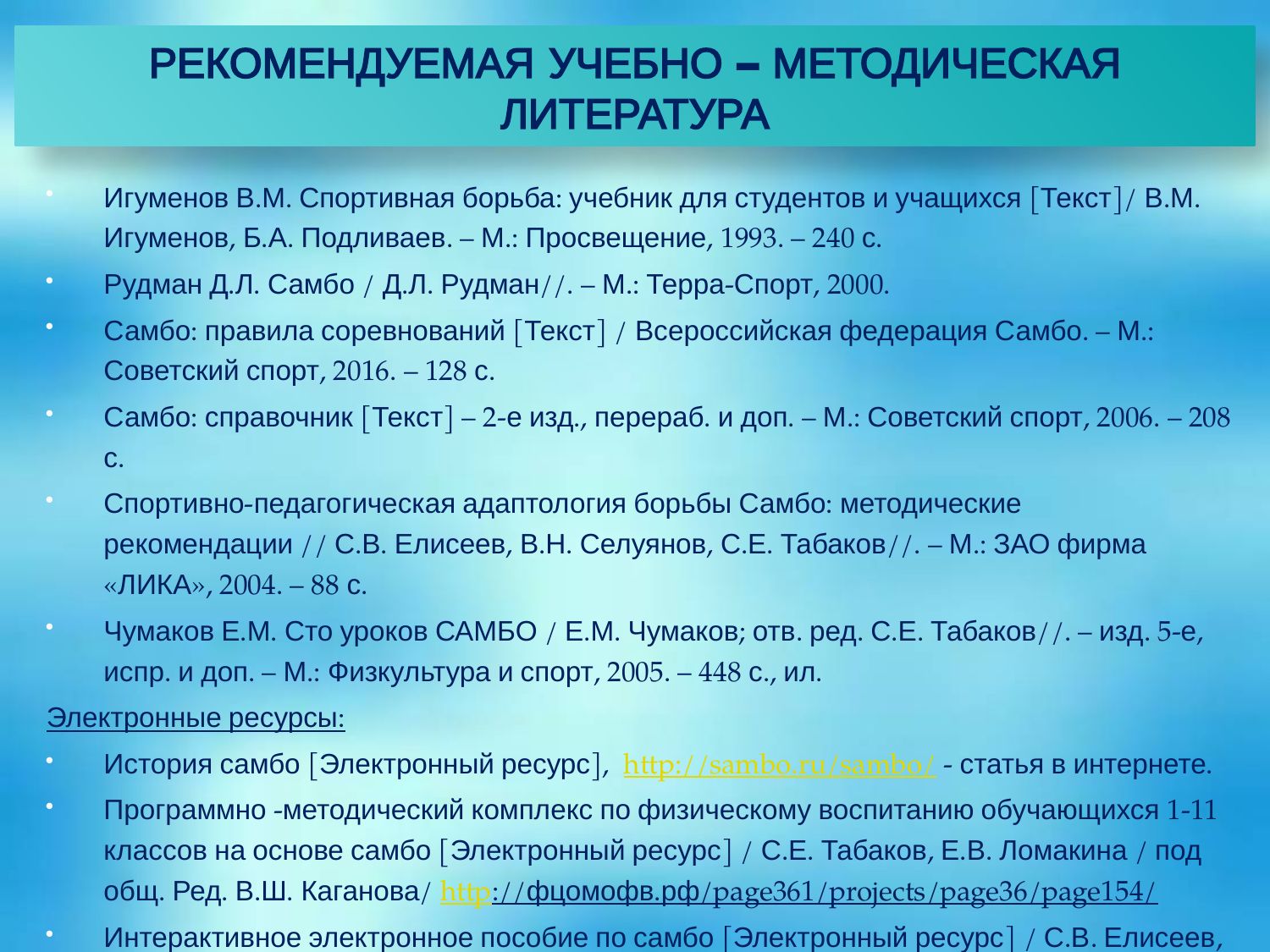

# РЕКОМЕНДУЕМАЯ УЧЕБНО – МЕТОДИЧЕСКАЯ ЛИТЕРАТУРА
Игуменов В.М. Спортивная борьба: учебник для студентов и учащихся [Текст]/ В.М. Игуменов, Б.А. Подливаев. – М.: Просвещение, 1993. – 240 с.
Рудман Д.Л. Самбо / Д.Л. Рудман//. – М.: Терра-Спорт, 2000.
Самбо: правила соревнований [Текст] / Всероссийская федерация Самбо. – М.: Советский спорт, 2016. – 128 с.
Самбо: справочник [Текст] – 2-е изд., перераб. и доп. – М.: Советский спорт, 2006. – 208 с.
Спортивно-педагогическая адаптология борьбы Самбо: методические рекомендации // С.В. Елисеев, В.Н. Селуянов, С.Е. Табаков//. – М.: ЗАО фирма «ЛИКА», 2004. – 88 с.
Чумаков Е.М. Сто уроков САМБО / Е.М. Чумаков; отв. ред. С.Е. Табаков//. – изд. 5-е, испр. и доп. – М.: Физкультура и спорт, 2005. – 448 с., ил.
Электронные ресурсы:
История самбо [Электронный ресурс],  http://sambo.ru/sambo/ - статья в интернете.
Программно -методический комплекс по физическому воспитанию обучающихся 1-11 классов на основе самбо [Электронный ресурс] / С.Е. Табаков, Е.В. Ломакина / под общ. Ред. В.Ш. Каганова/ http://фцомофв.рф/page361/projects/page36/page154/
Интерактивное электронное пособие по самбо [Электронный ресурс] / С.В. Елисеев, С.А.  Новик, С.Е. Табаков/ https://yadi.sk/d/K5DBpoC93TmRz3